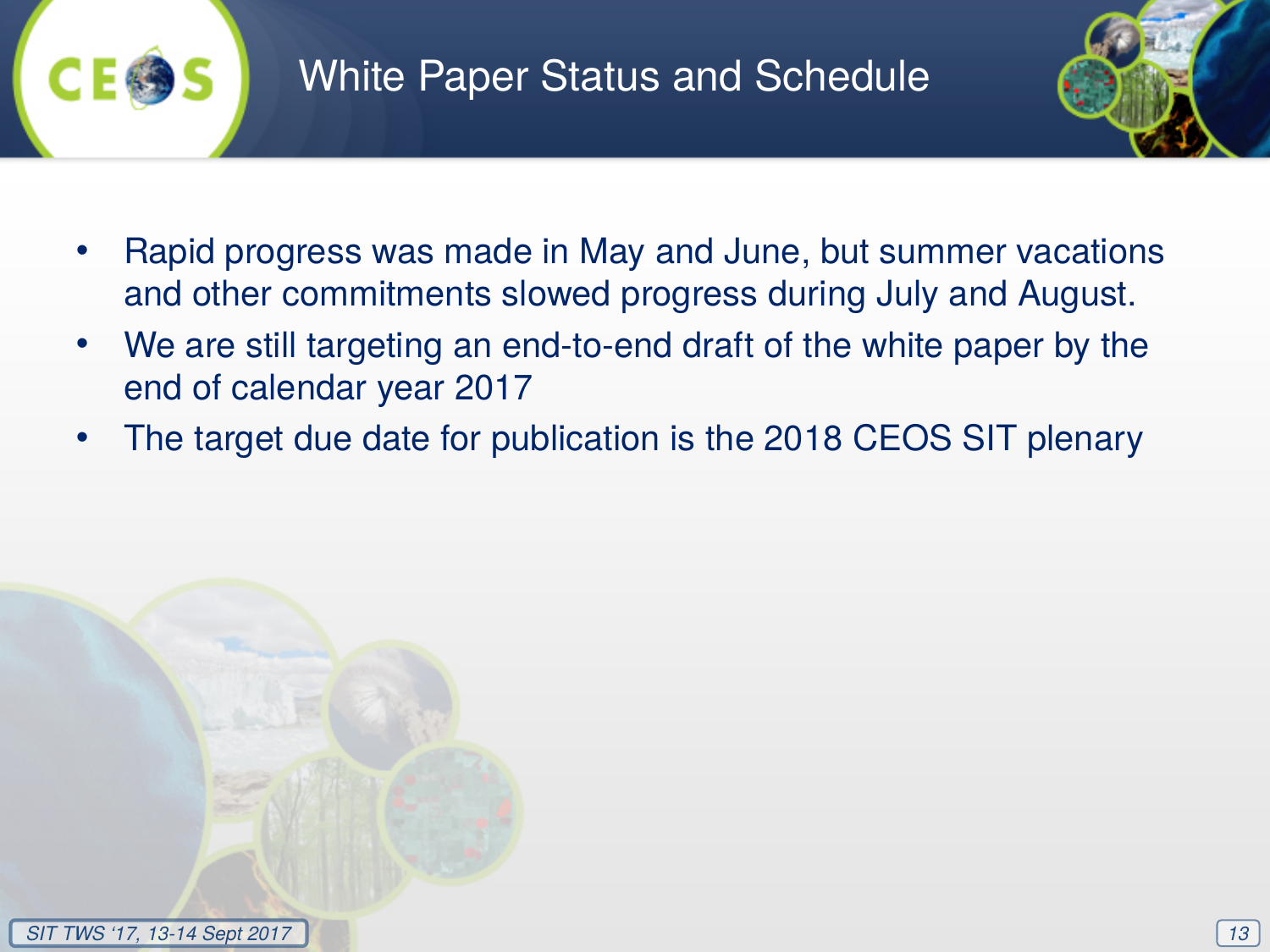

White Paper Status and Schedule
Rapid progress was made in May and June, but summer vacations and other commitments slowed progress during July and August.
We are still targeting an end-to-end draft of the white paper by the end of calendar year 2017
The target due date for publication is the 2018 CEOS SIT plenary
13